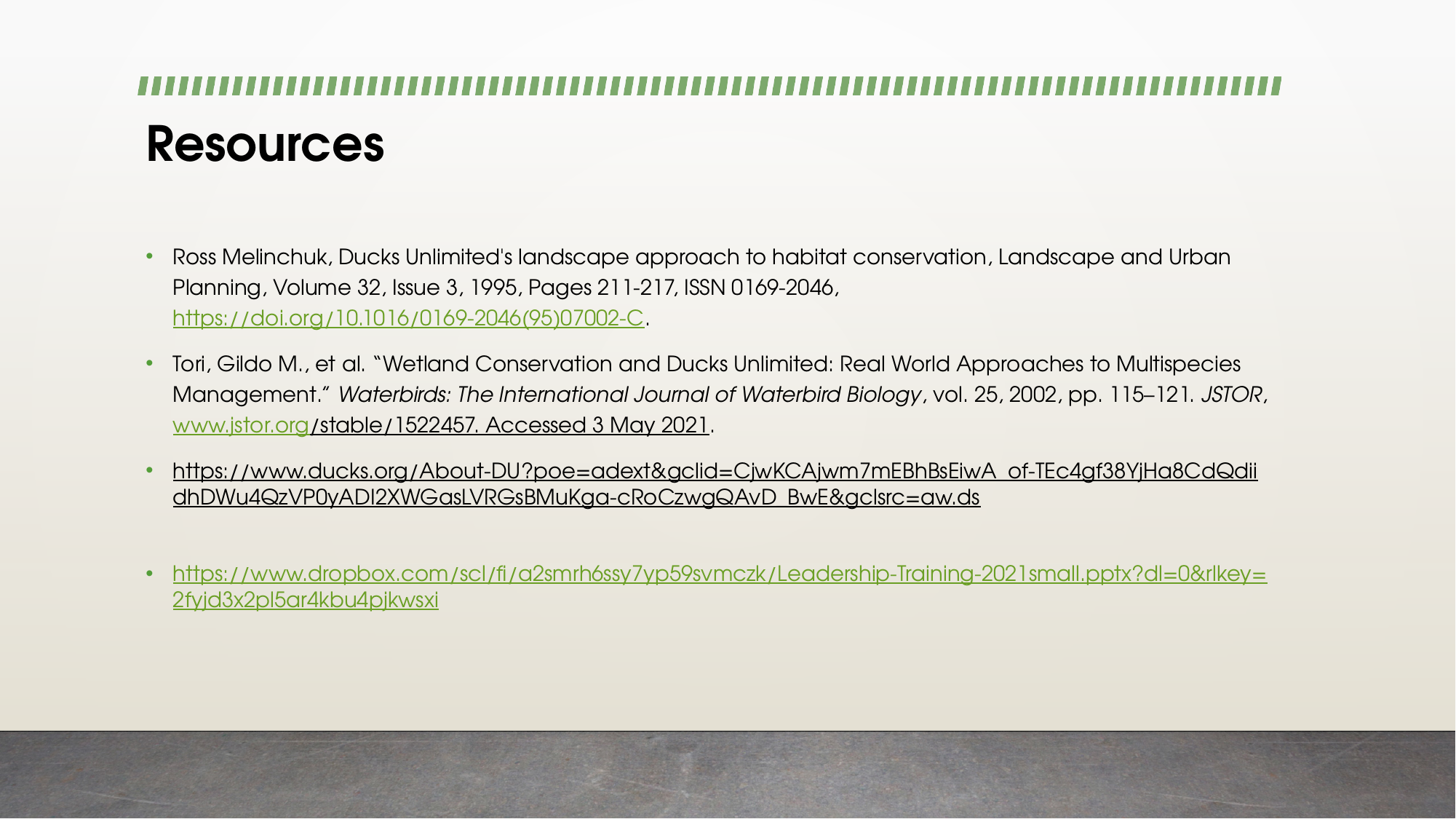

# Resources
Ross Melinchuk, Ducks Unlimited's landscape approach to habitat conservation, Landscape and Urban Planning, Volume 32, Issue 3, 1995, Pages 211-217, ISSN 0169-2046, https://doi.org/10.1016/0169-2046(95)07002-C.
Tori, Gildo M., et al. “Wetland Conservation and Ducks Unlimited: Real World Approaches to Multispecies Management.” Waterbirds: The International Journal of Waterbird Biology, vol. 25, 2002, pp. 115–121. JSTOR, www.jstor.org/stable/1522457. Accessed 3 May 2021.
https://www.ducks.org/About-DU?poe=adext&gclid=CjwKCAjwm7mEBhBsEiwA_of-TEc4gf38YjHa8CdQdiidhDWu4QzVP0yADI2XWGasLVRGsBMuKga-cRoCzwgQAvD_BwE&gclsrc=aw.ds
https://www.dropbox.com/scl/fi/a2smrh6ssy7yp59svmczk/Leadership-Training-2021small.pptx?dl=0&rlkey=2fyjd3x2pl5ar4kbu4pjkwsxi